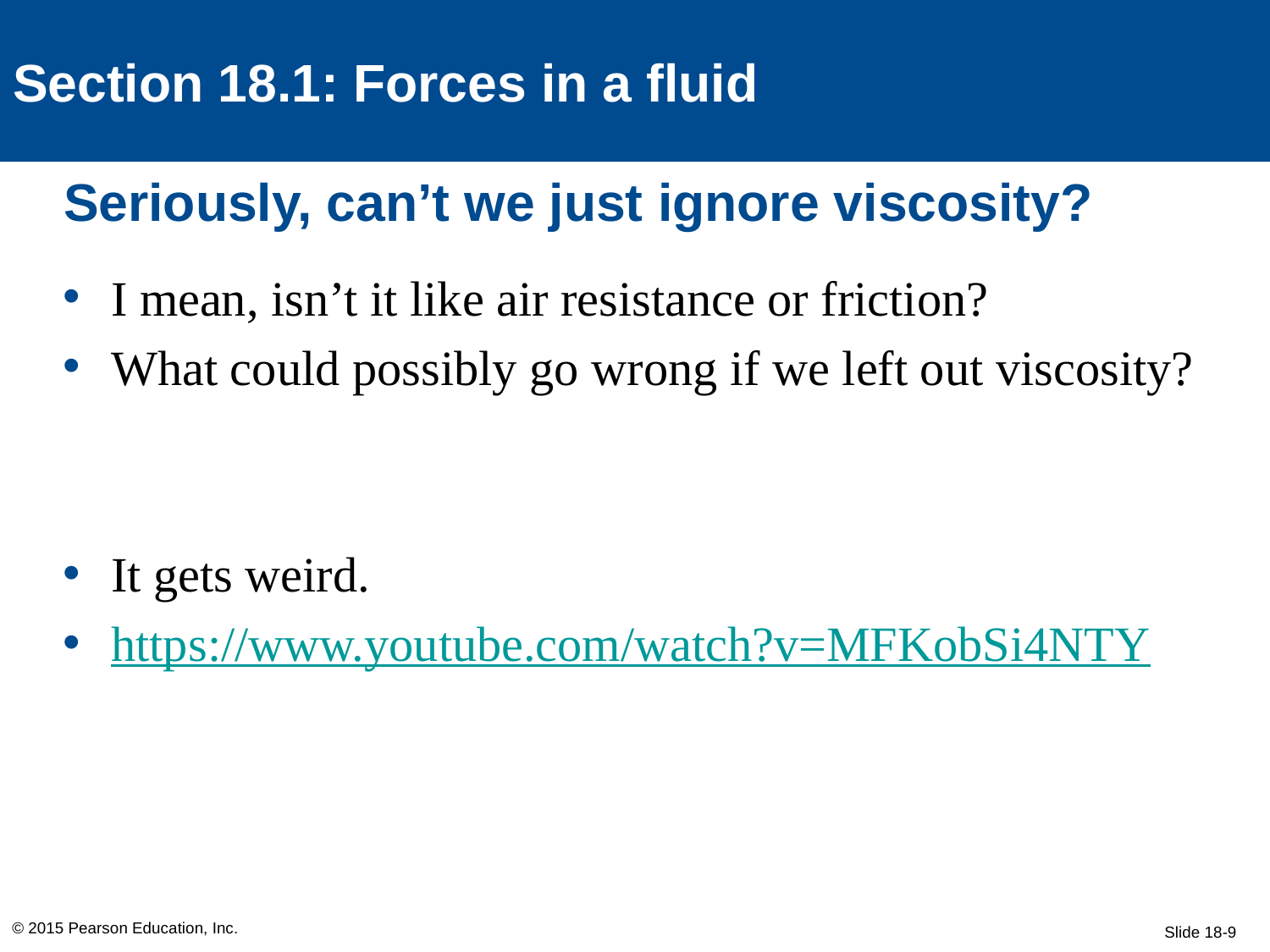

Section 18.1: Forces in a fluid
# Seriously, can’t we just ignore viscosity?
I mean, isn’t it like air resistance or friction?
What could possibly go wrong if we left out viscosity?

It gets weird.
https://www.youtube.com/watch?v=MFKobSi4NTY

© 2015 Pearson Education, Inc.